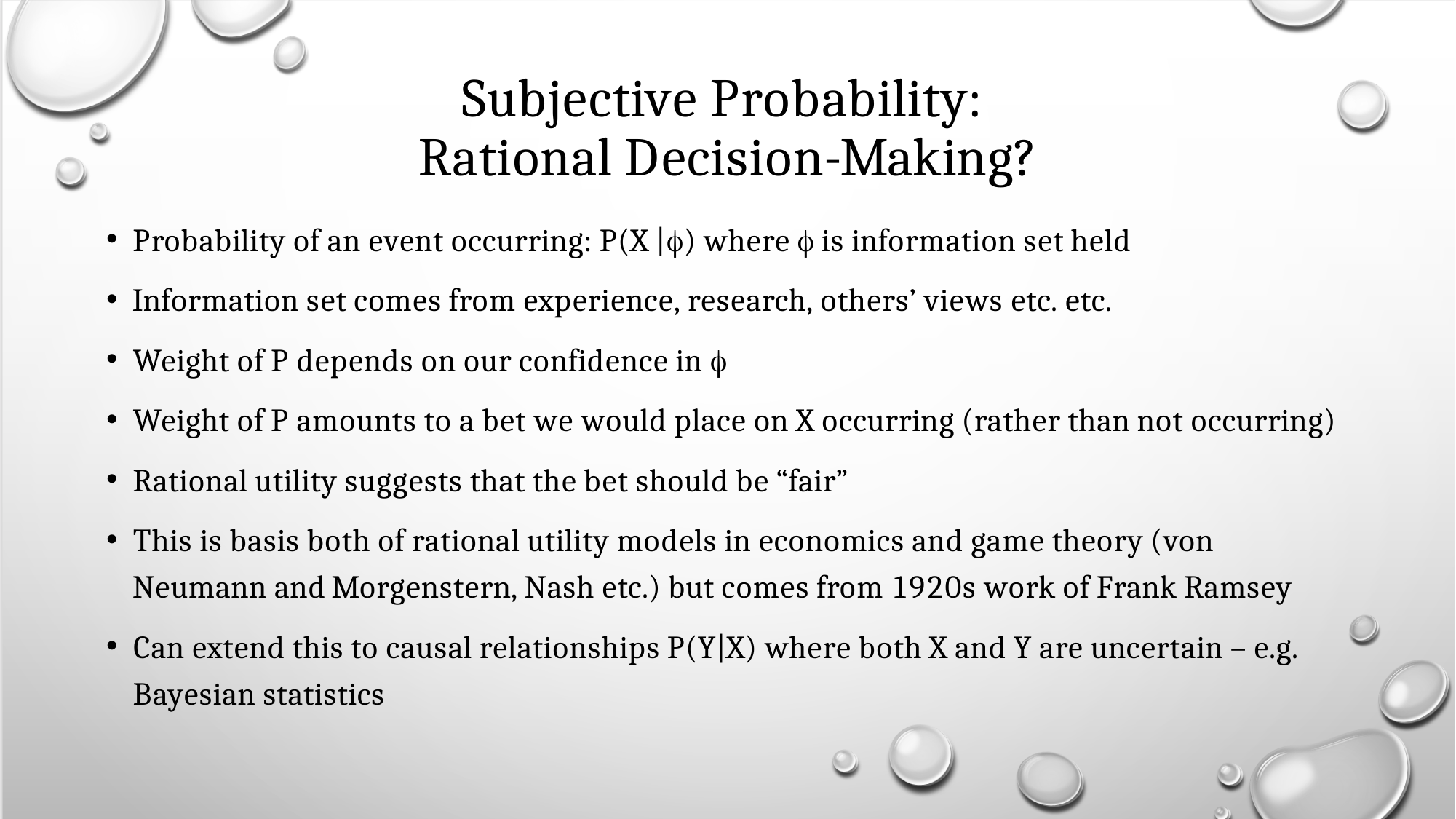

# Subjective Probability: Rational Decision-Making?
Probability of an event occurring: P(X |φ) where φ is information set held
Information set comes from experience, research, others’ views etc. etc.
Weight of P depends on our confidence in φ
Weight of P amounts to a bet we would place on X occurring (rather than not occurring)
Rational utility suggests that the bet should be “fair”
This is basis both of rational utility models in economics and game theory (von Neumann and Morgenstern, Nash etc.) but comes from 1920s work of Frank Ramsey
Can extend this to causal relationships P(Y|X) where both X and Y are uncertain – e.g. Bayesian statistics